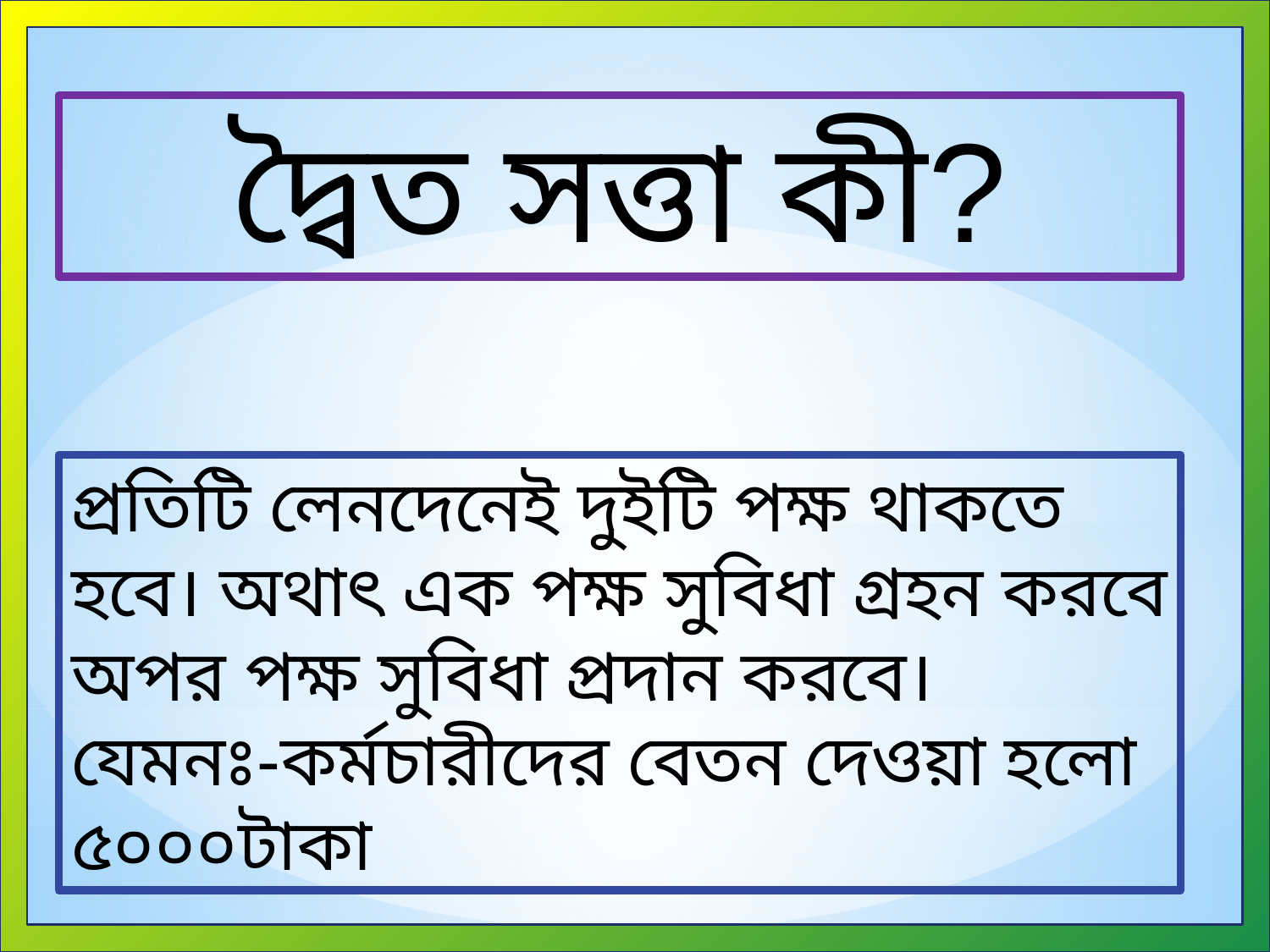

দ্বৈত সত্তা কী?
প্রতিটি লেনদেনেই দুইটি পক্ষ থাকতে হবে। অথাৎ এক পক্ষ সুবিধা গ্রহন করবে অপর পক্ষ সুবিধা প্রদান করবে।
যেমনঃ-কর্মচারীদের বেতন দেওয়া হলো ৫০০০টাকা